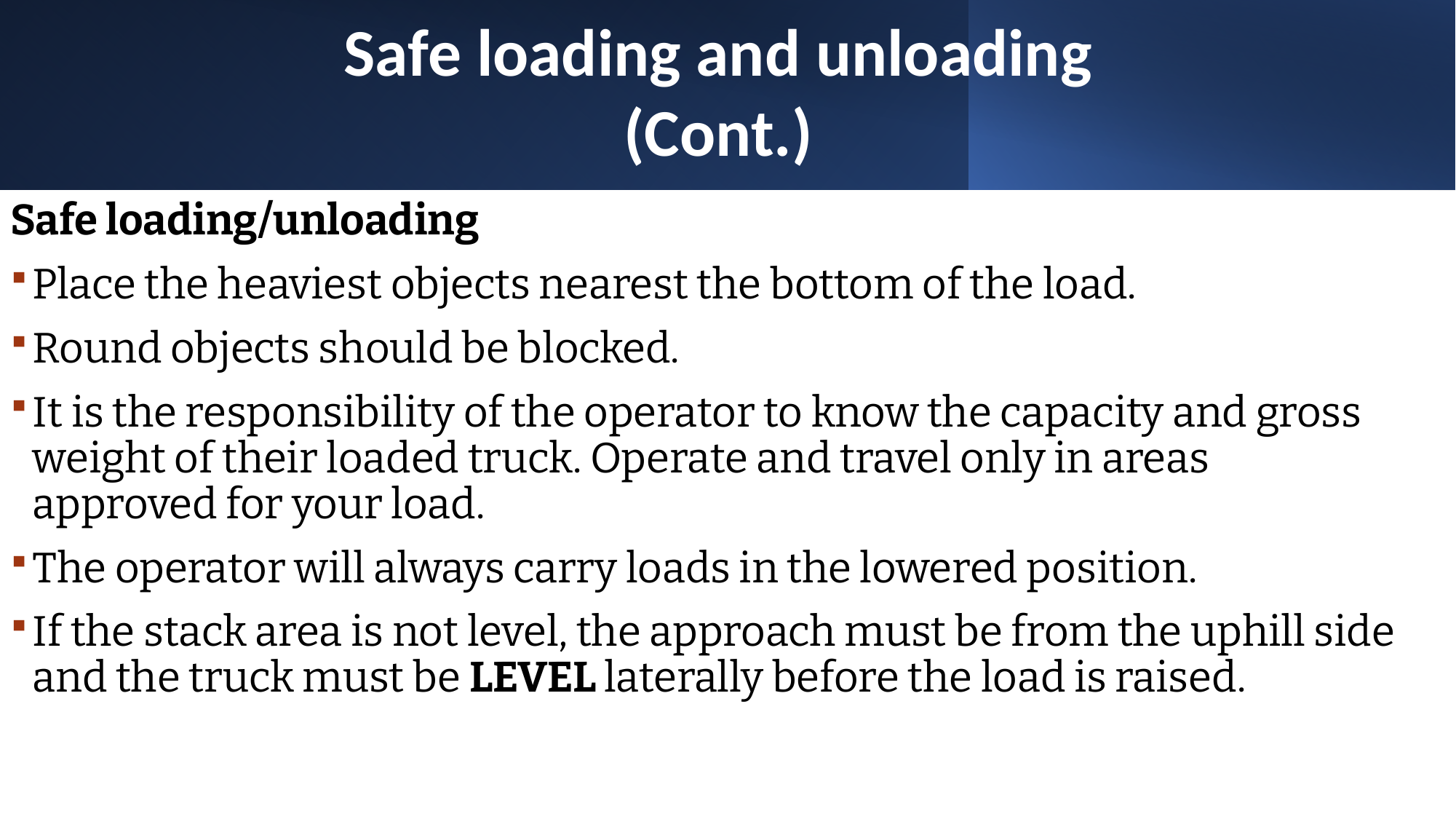

Safe loading and unloading
(Cont.)

Safe loading/unloading
Place the heaviest objects nearest the bottom of the load.
Round objects should be blocked.
It is the responsibility of the operator to know the capacity and gross weight of their loaded truck. Operate and travel only in areas approved for your load.
The operator will always carry loads in the lowered position.
If the stack area is not level, the approach must be from the uphill side and the truck must be LEVEL laterally before the load is raised.